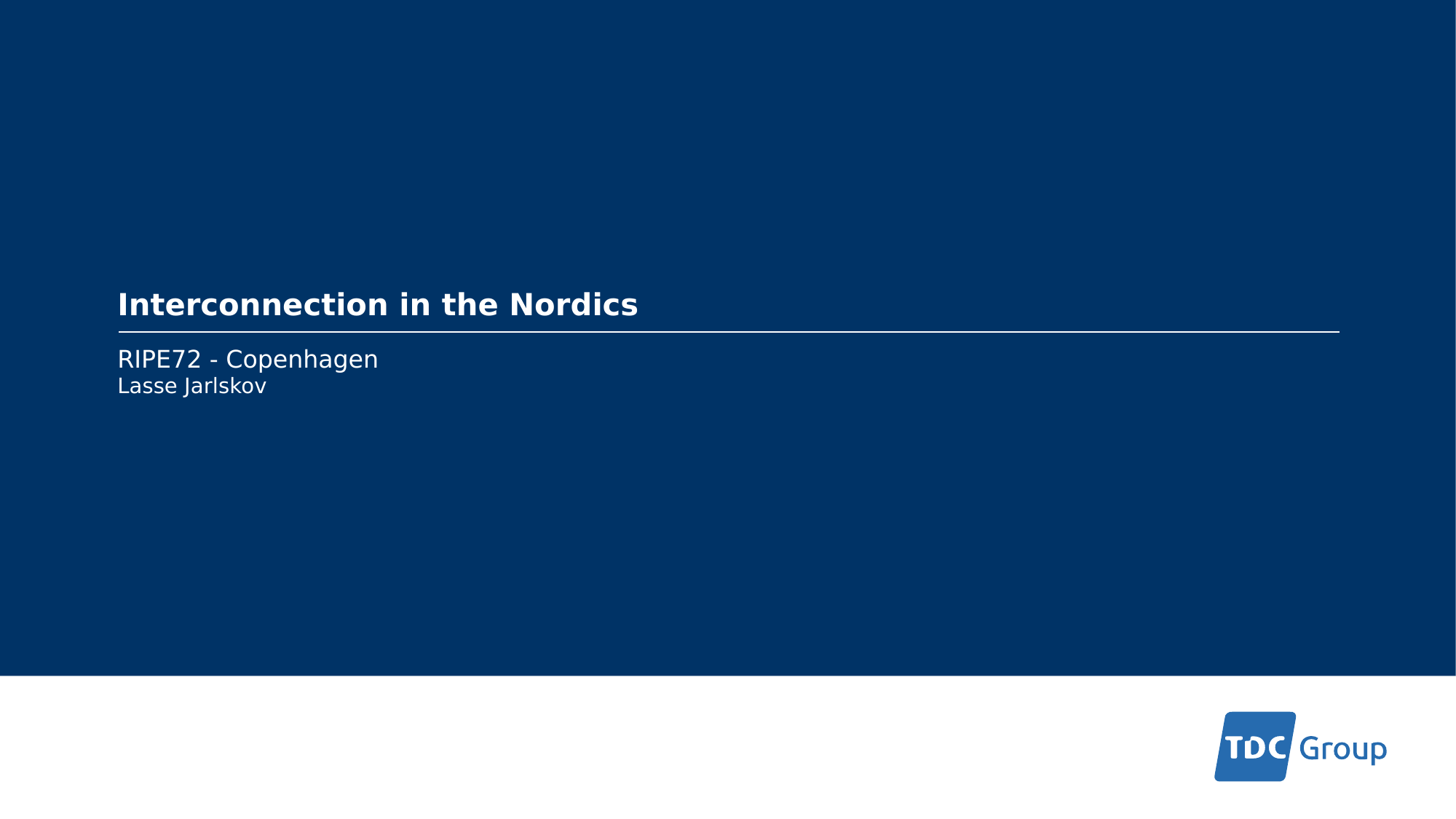

# Interconnection in the Nordics
RIPE72 - Copenhagen
Lasse Jarlskov